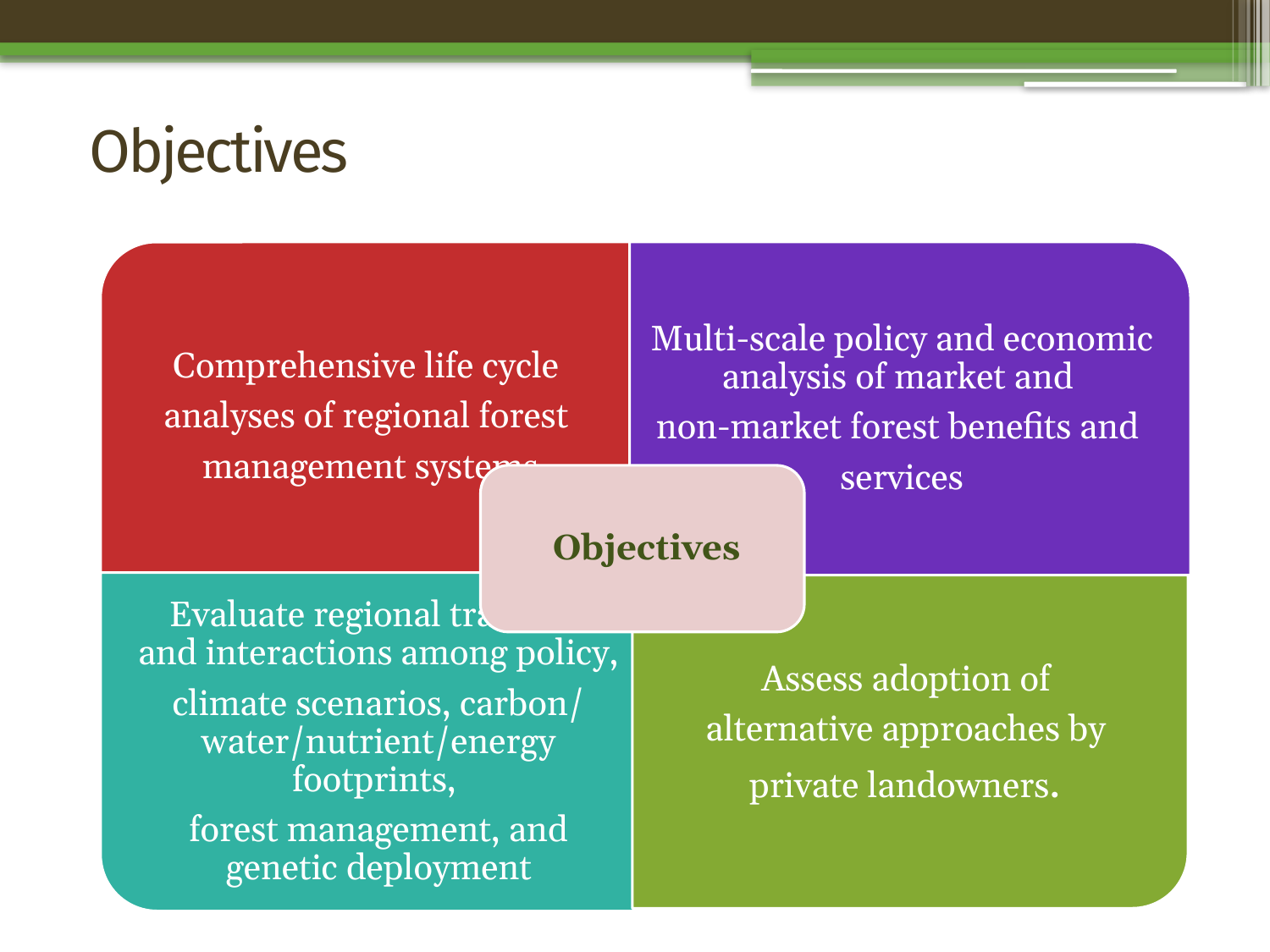

# Objectives
Comprehensive life cycle
analyses of regional forest
management systems
Multi-scale policy and economic analysis of market and
non-market forest benefits and
services
Evaluate regional tradeoffs and interactions among policy,
climate scenarios, carbon/water/nutrient/energy footprints,
forest management, and genetic deployment
Assess adoption of
alternative approaches by
private landowners.
Objectives